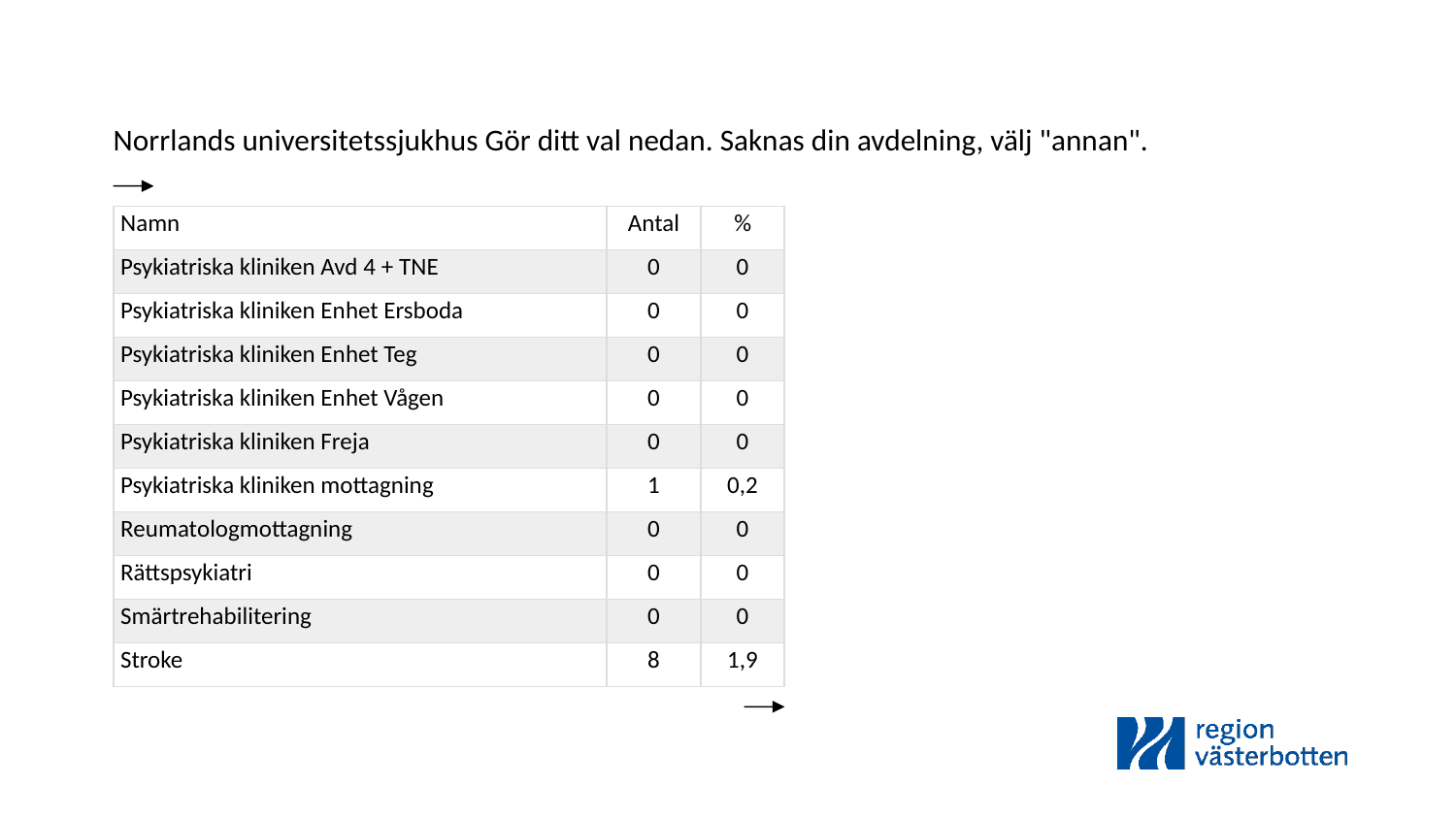

Norrlands universitetssjukhus Gör ditt val nedan. Saknas din avdelning, välj "annan".

| Namn | Antal | % |
| --- | --- | --- |
| Psykiatriska kliniken Avd 4 + TNE | 0 | 0 |
| Psykiatriska kliniken Enhet Ersboda | 0 | 0 |
| Psykiatriska kliniken Enhet Teg | 0 | 0 |
| Psykiatriska kliniken Enhet Vågen | 0 | 0 |
| Psykiatriska kliniken Freja | 0 | 0 |
| Psykiatriska kliniken mottagning | 1 | 0,2 |
| Reumatologmottagning | 0 | 0 |
| Rättspsykiatri | 0 | 0 |
| Smärtrehabilitering | 0 | 0 |
| Stroke | 8 | 1,9 |